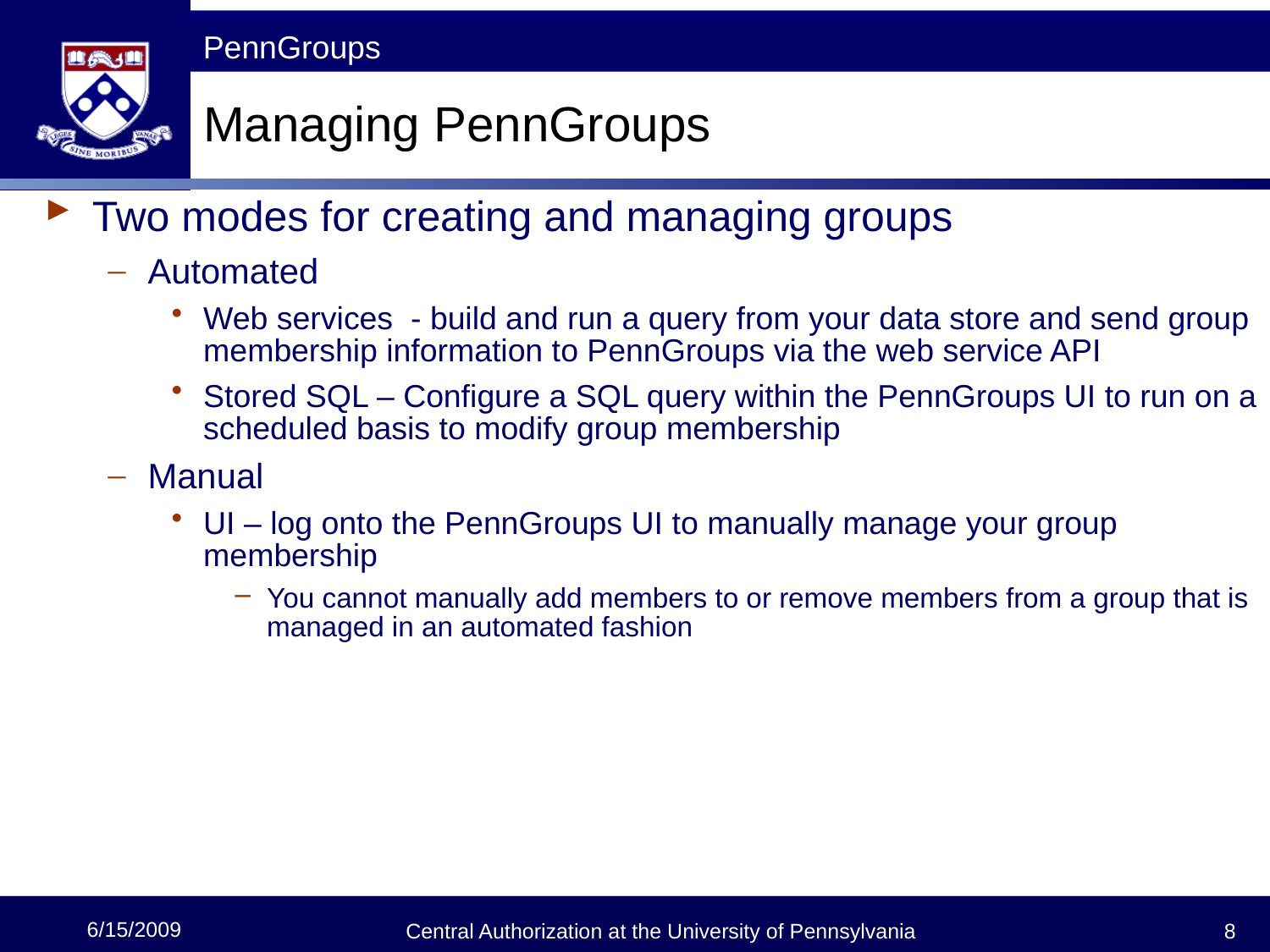

# Managing PennGroups
Two modes for creating and managing groups
Automated
Web services  - build and run a query from your data store and send group membership information to PennGroups via the web service API
Stored SQL – Configure a SQL query within the PennGroups UI to run on a scheduled basis to modify group membership
Manual
UI – log onto the PennGroups UI to manually manage your group membership
You cannot manually add members to or remove members from a group that is managed in an automated fashion

6/15/2009
Central Authorization at the University of Pennsylvania
8